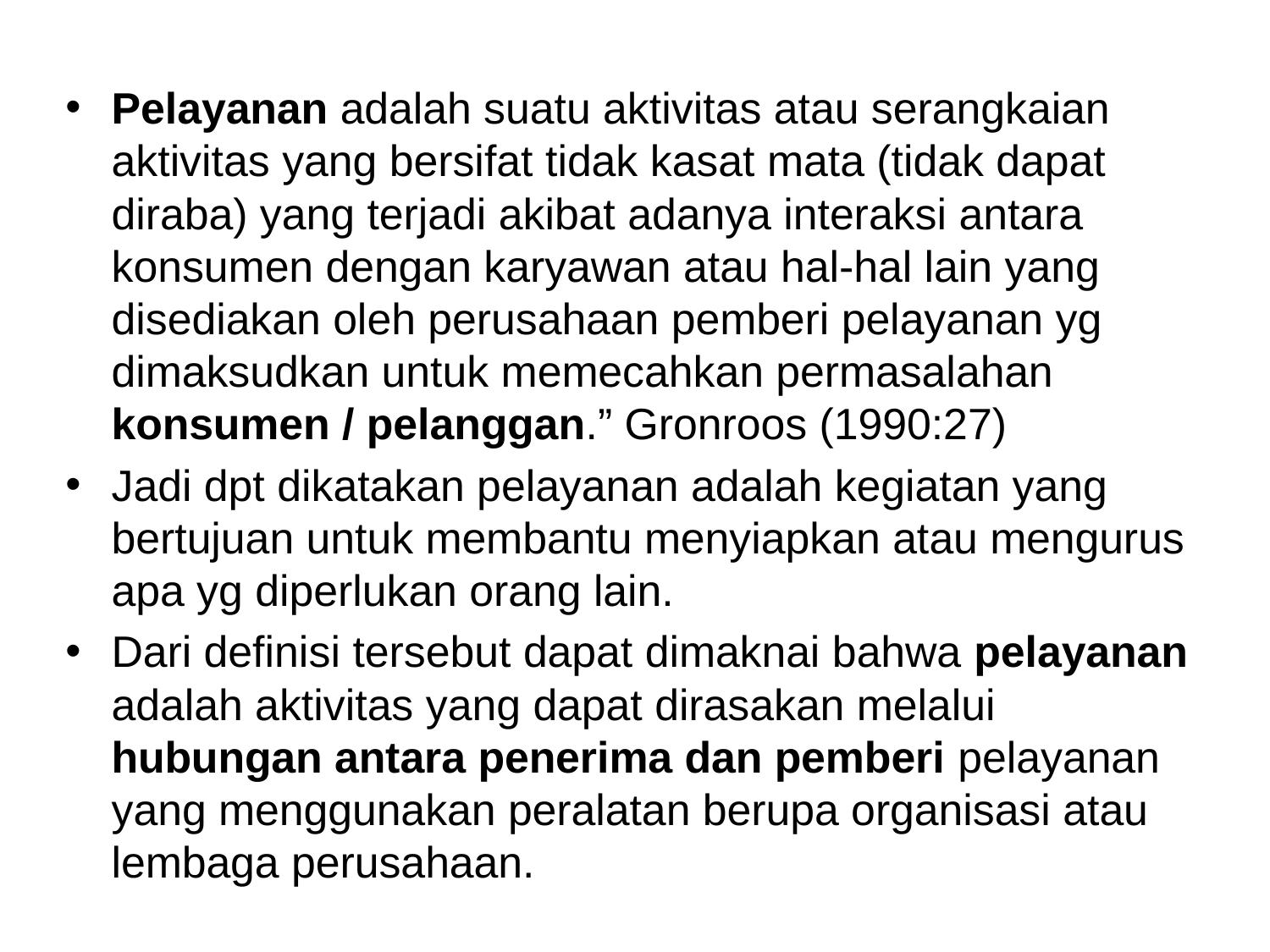

#
Pelayanan adalah suatu aktivitas atau serangkaian aktivitas yang bersifat tidak kasat mata (tidak dapat diraba) yang terjadi akibat adanya interaksi antara konsumen dengan karyawan atau hal-hal lain yang disediakan oleh perusahaan pemberi pelayanan yg dimaksudkan untuk memecahkan permasalahan konsumen / pelanggan.” Gronroos (1990:27)
Jadi dpt dikatakan pelayanan adalah kegiatan yang bertujuan untuk membantu menyiapkan atau mengurus apa yg diperlukan orang lain.
Dari definisi tersebut dapat dimaknai bahwa pelayanan adalah aktivitas yang dapat dirasakan melalui hubungan antara penerima dan pemberi pelayanan yang menggunakan peralatan berupa organisasi atau lembaga perusahaan.